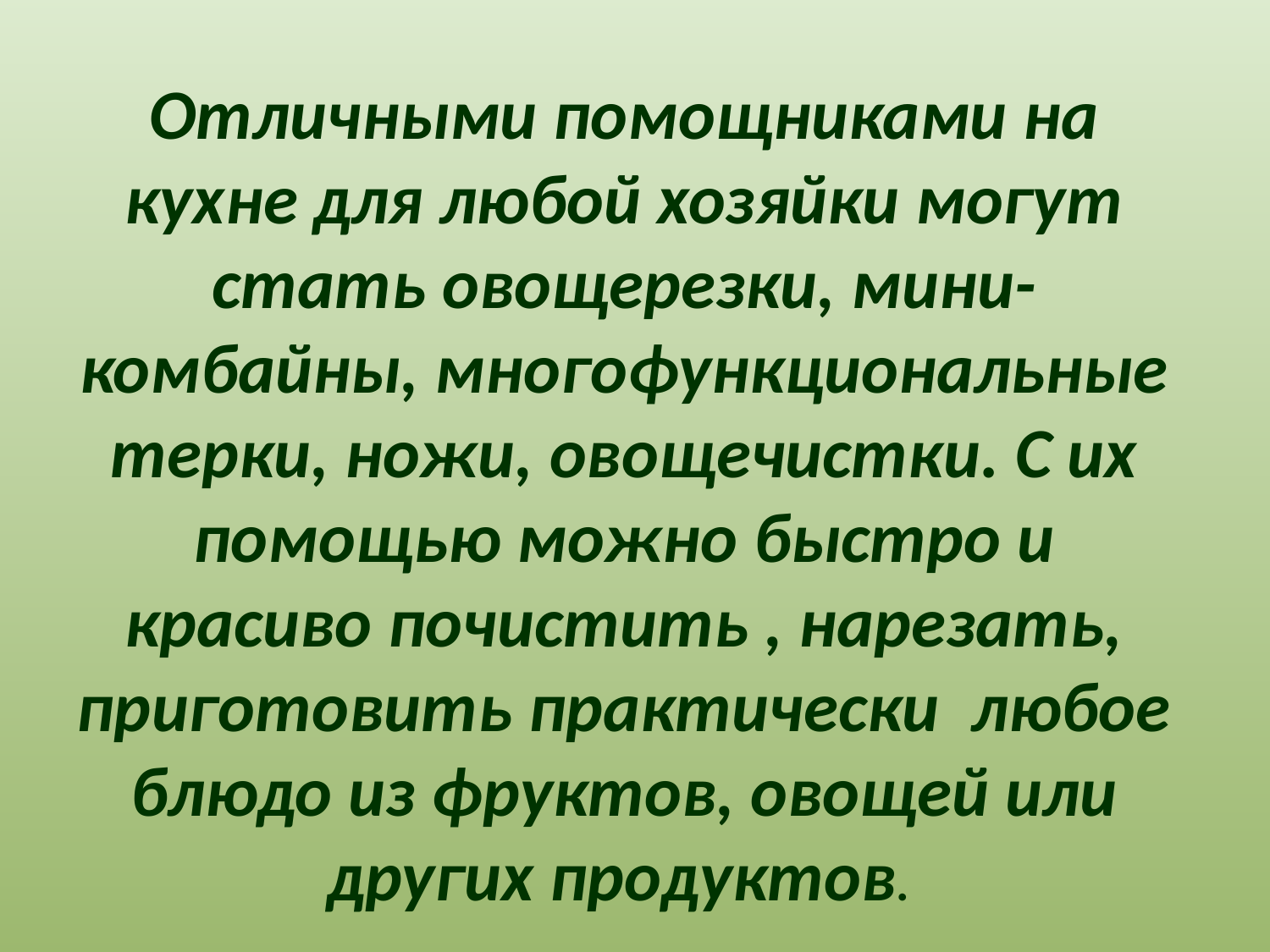

# Отличными помощниками на кухне для любой хозяйки могут стать овощерезки, мини-комбайны, многофункциональные терки, ножи, овощечистки. С их помощью можно быстро и красиво почистить , нарезать, приготовить практически  любое блюдо из фруктов, овощей или других продуктов.